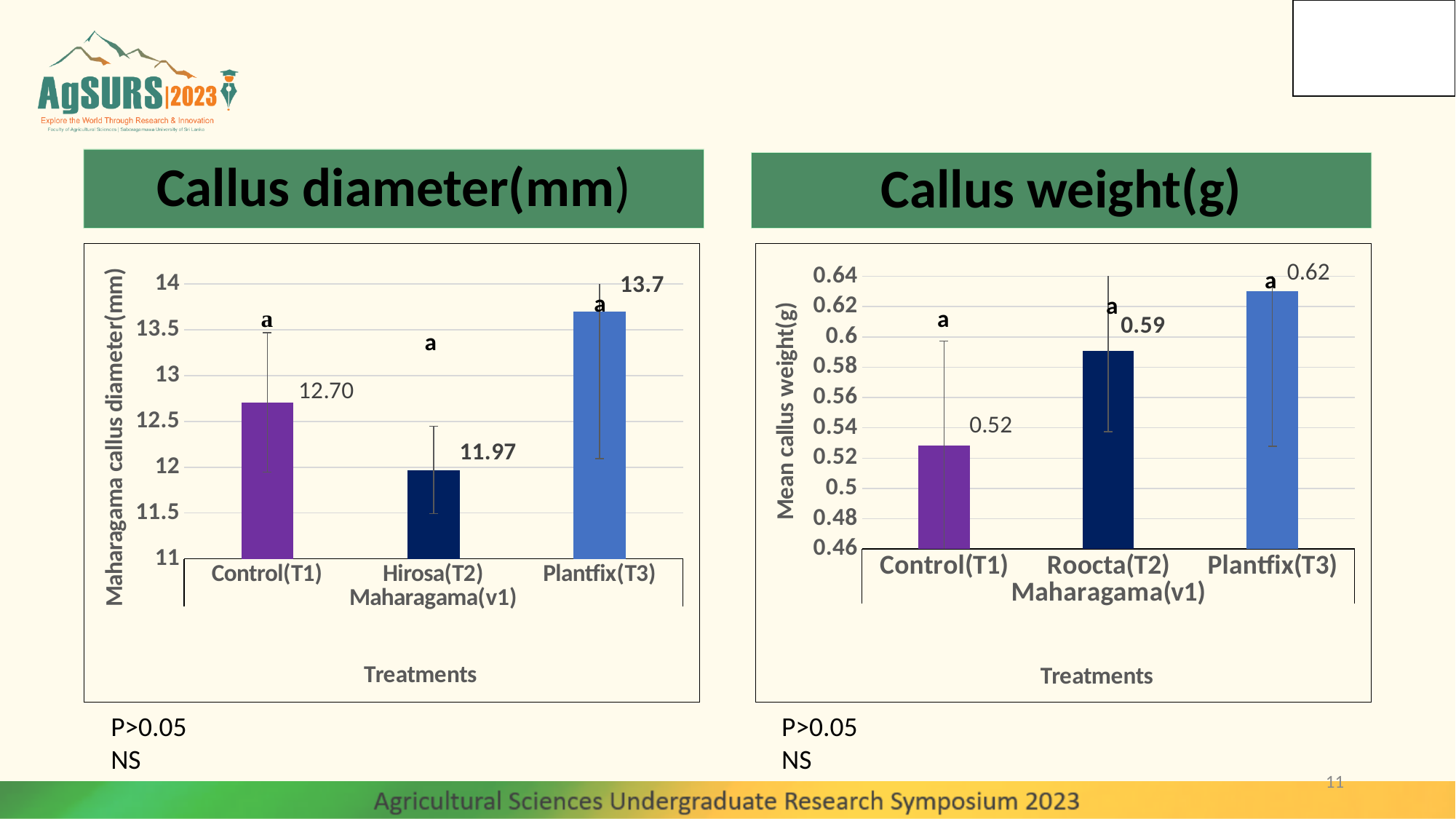

Callus diameter(mm)
Callus weight(g)

### Chart

| Category |  |
|---|---|
| Control(T1) | 12.706666666666667 |
| Hirosa(T2) | 11.97 |
| Plantfix(T3) | 13.7 |

### Chart

| Category |  |
|---|---|
| Control(T1) | 0.5280999999999999 |
| Roocta(T2) | 0.5908875 |
| Plantfix(T3) | 0.629988888888889 |
a
a
a
a
a
P>0.05
NS
P>0.05
NS
11